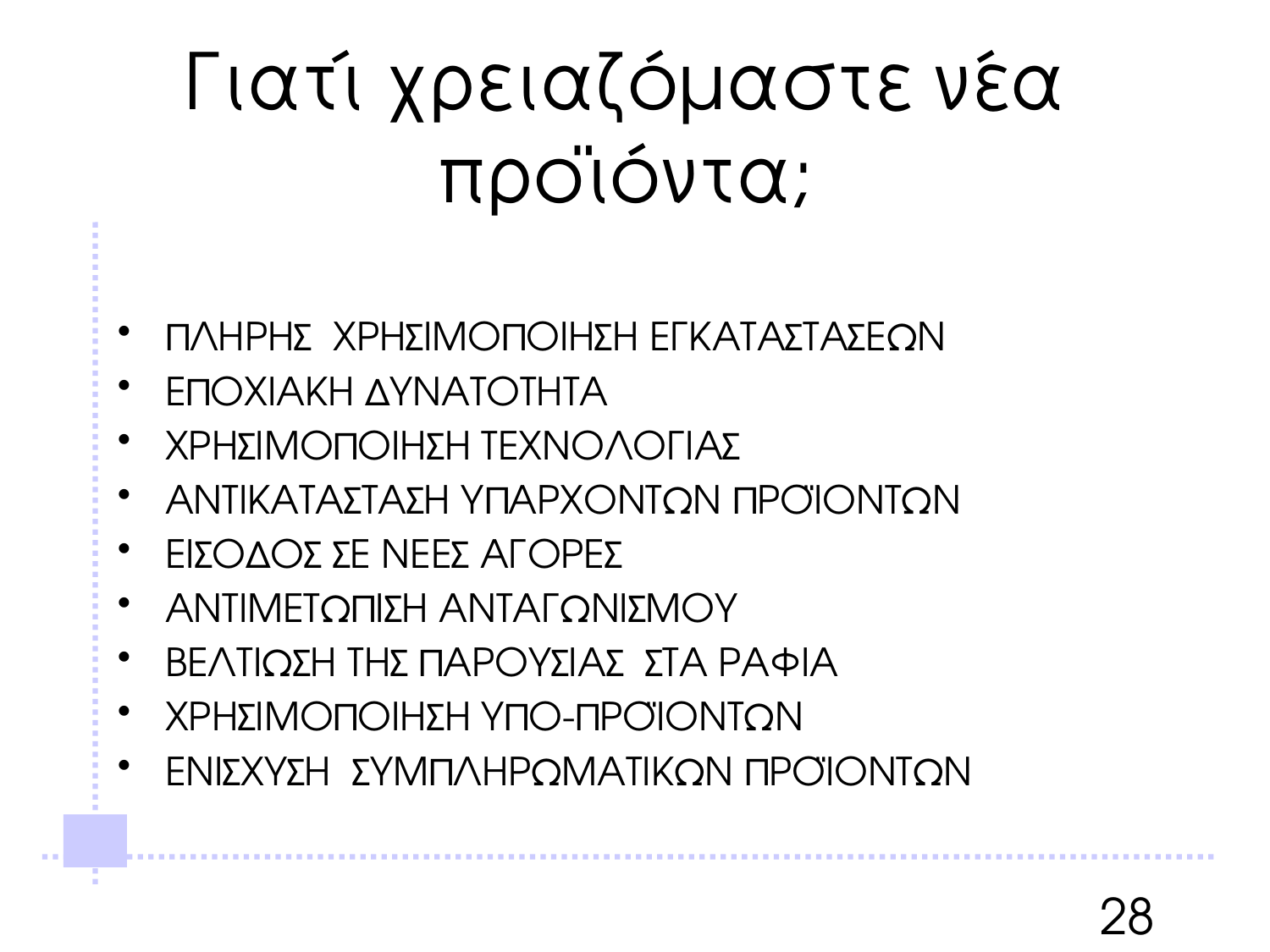

# Γιατί χρειαζόμαστε νέα προϊόντα;

ΠΛΗΡΗΣ  ΧΡΗΣΙΜΟΠΟΙΗΣΗ ΕΓΚΑΤΑΣΤΑΣΕΩΝ
ΕΠΟΧΙΑΚΗ ΔΥΝΑΤΟΤΗΤΑ
ΧΡΗΣΙΜΟΠΟΙΗΣΗ ΤΕΧΝΟΛΟΓΙΑΣ
ΑΝΤΙΚΑΤΑΣΤΑΣΗ ΥΠΑΡΧΟΝΤΩΝ ΠΡΟΪΟΝΤΩΝ
ΕΙΣOΔΟΣ ΣΕ ΝΕΕΣ ΑΓΟΡΕΣ
ΑΝΤΙΜΕΤΩΠΙΣΗ ΑΝΤΑΓΩΝΙΣΜΟΥ
ΒΕΛΤΙΩΣΗ ΤΗΣ ΠΑΡΟΥΣΙΑΣ  ΣΤΑ ΡΑΦΙΑ
ΧΡΗΣΙΜΟΠΟΙΗΣΗ ΥΠΟ-ΠΡΟΪΟΝΤΩΝ
ΕΝΙΣΧΥΣΗ  ΣΥΜΠΛΗΡΩΜΑΤΙΚΩΝ ΠΡΟΪΟΝΤΩΝ

28